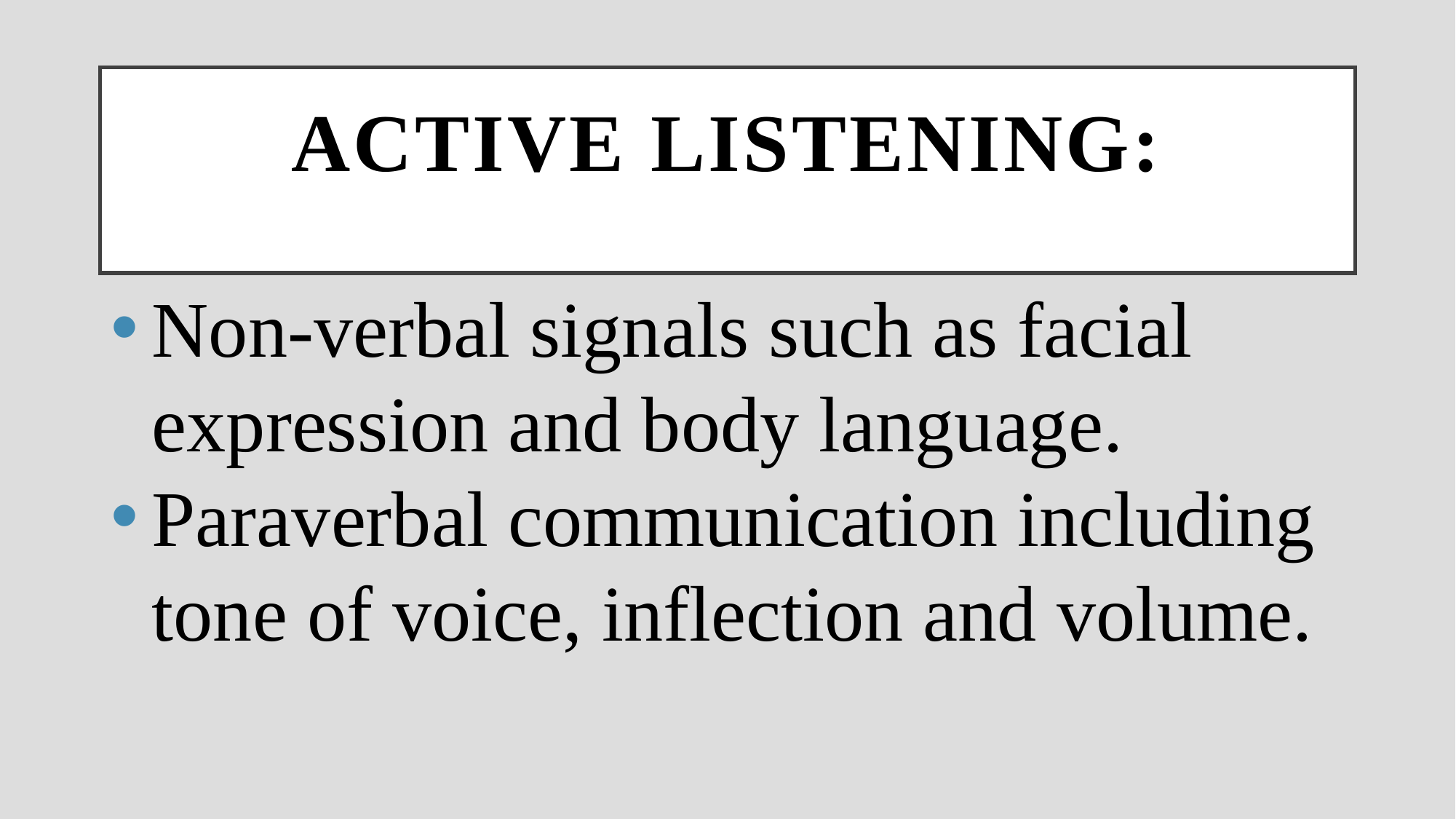

# Active listening:
Non-verbal signals such as facial expression and body language.
Paraverbal communication including tone of voice, inflection and volume.